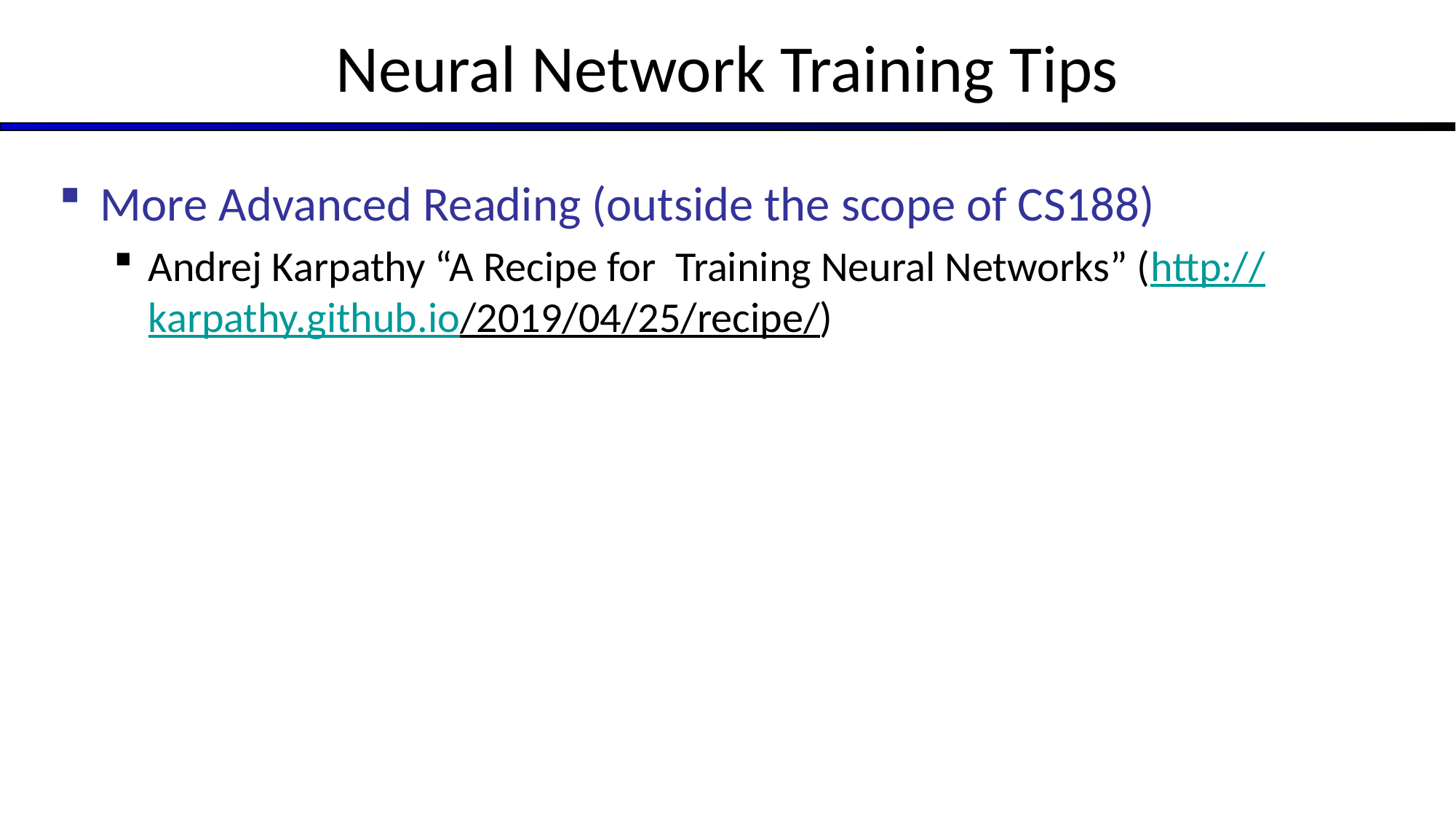

# Neural Network Training Tips
More Advanced Reading (outside the scope of CS188)
Andrej Karpathy “A Recipe for  Training Neural Networks” (http://karpathy.github.io/2019/04/25/recipe/)